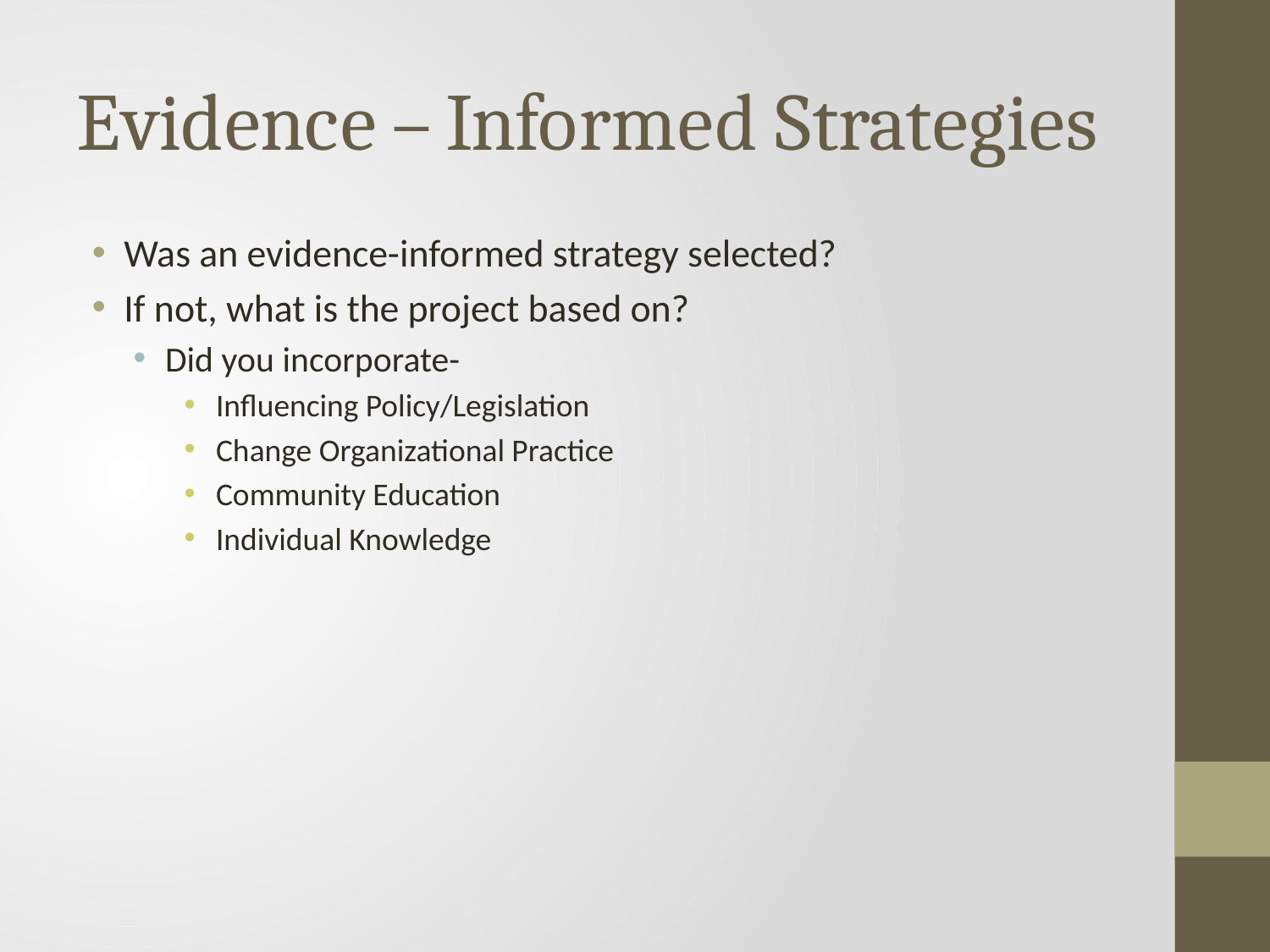

# Evidence – Informed Strategies
Was an evidence-informed strategy selected?
If not, what is the project based on?
Did you incorporate-
Influencing Policy/Legislation
Change Organizational Practice
Community Education
Individual Knowledge